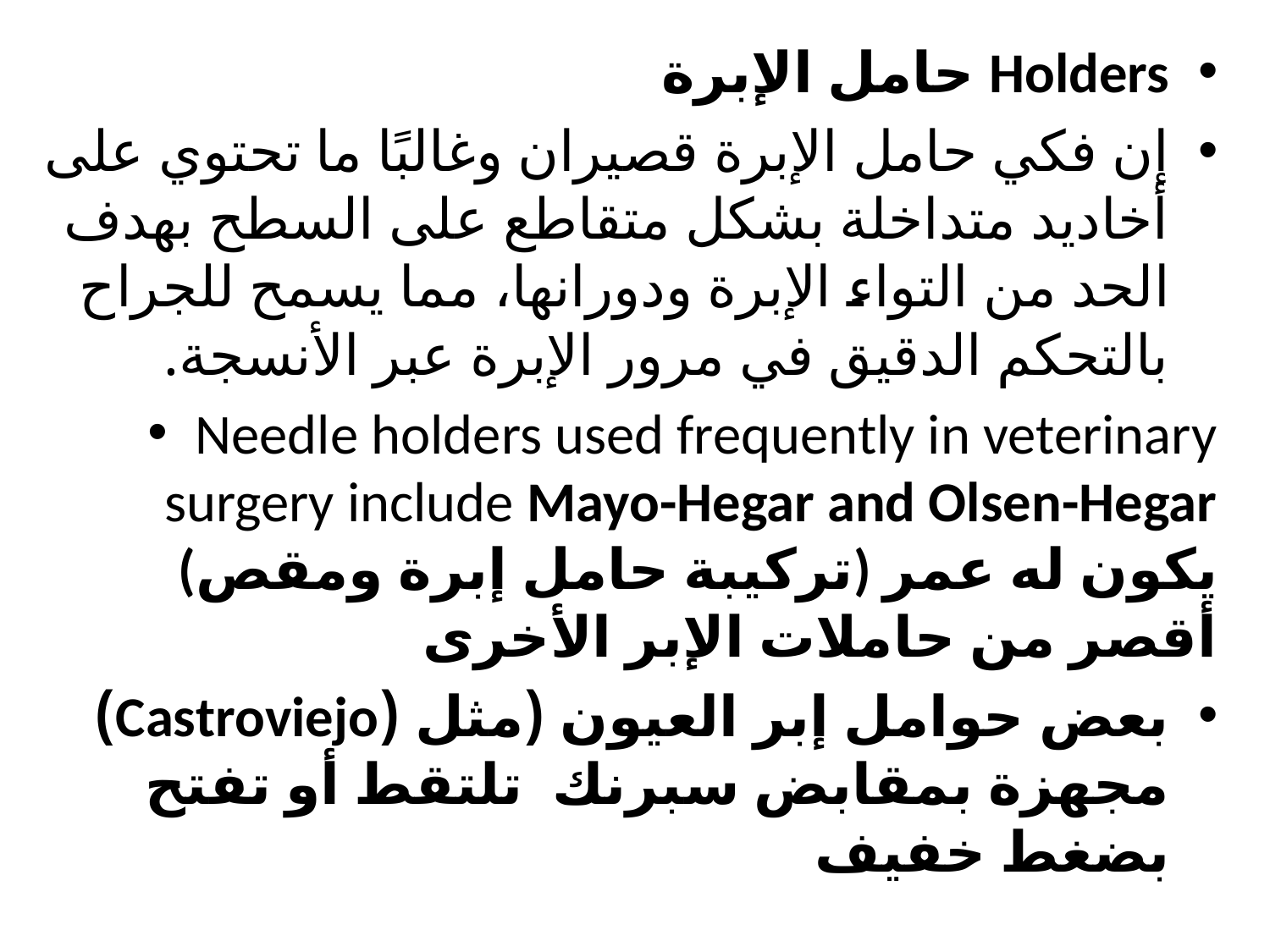

Holders حامل الإبرة
إن فكي حامل الإبرة قصيران وغالبًا ما تحتوي على أخاديد متداخلة بشكل متقاطع على السطح بهدف الحد من التواء الإبرة ودورانها، مما يسمح للجراح بالتحكم الدقيق في مرور الإبرة عبر الأنسجة.
Needle holders used frequently in veterinary surgery include Mayo-Hegar and Olsen-Hegar (تركيبة حامل إبرة ومقص) يكون له عمر أقصر من حاملات الإبر الأخرى
بعض حوامل إبر العيون (مثل (Castroviejo) مجهزة بمقابض سبرنك  تلتقط أو تفتح بضغط خفيف